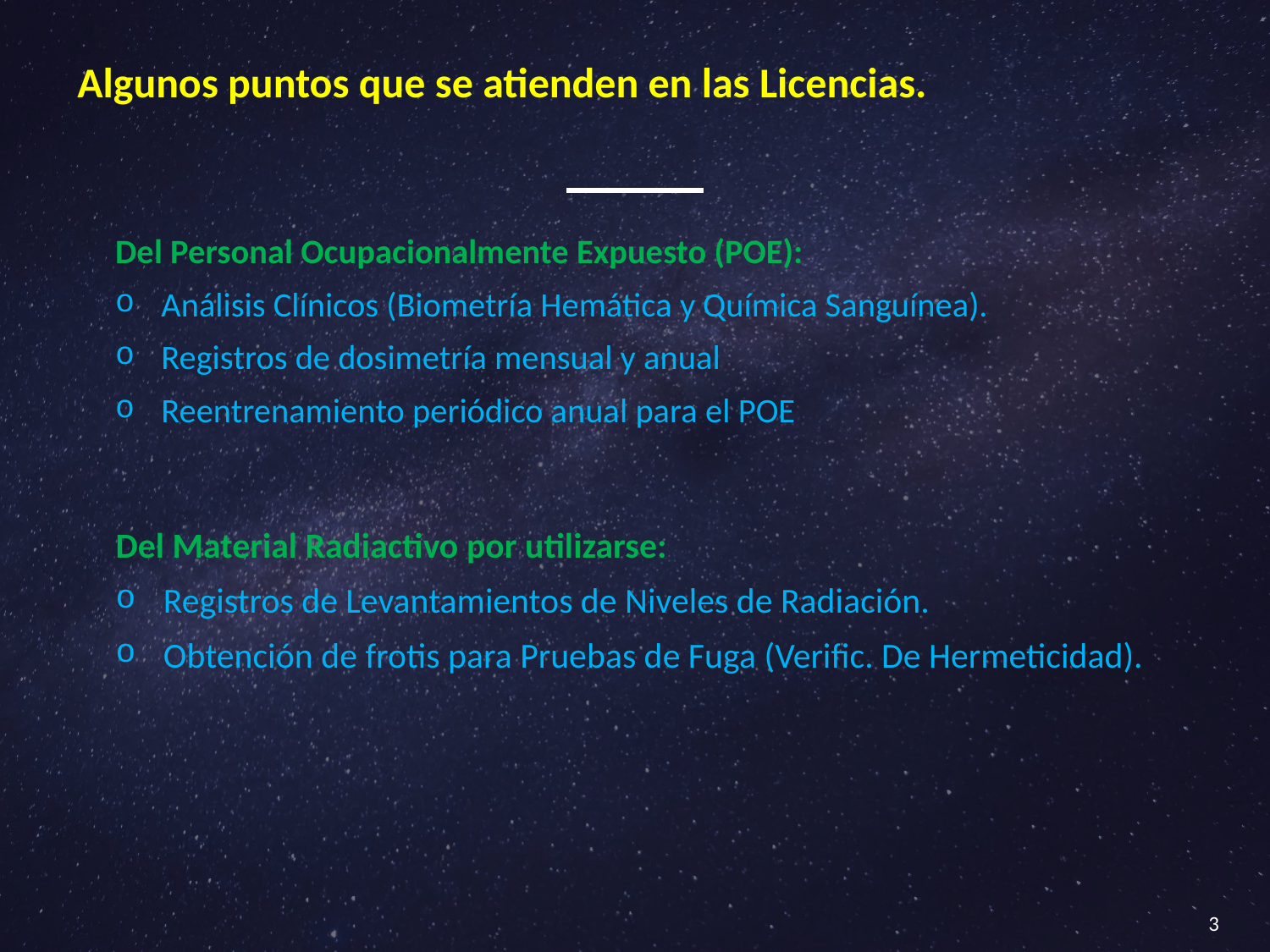

Algunos puntos que se atienden en las Licencias.
Del Personal Ocupacionalmente Expuesto (POE):
Análisis Clínicos (Biometría Hemática y Química Sanguínea).
Registros de dosimetría mensual y anual
Reentrenamiento periódico anual para el POE

Del Material Radiactivo por utilizarse:
Registros de Levantamientos de Niveles de Radiación.
Obtención de frotis para Pruebas de Fuga (Verific. De Hermeticidad).

3